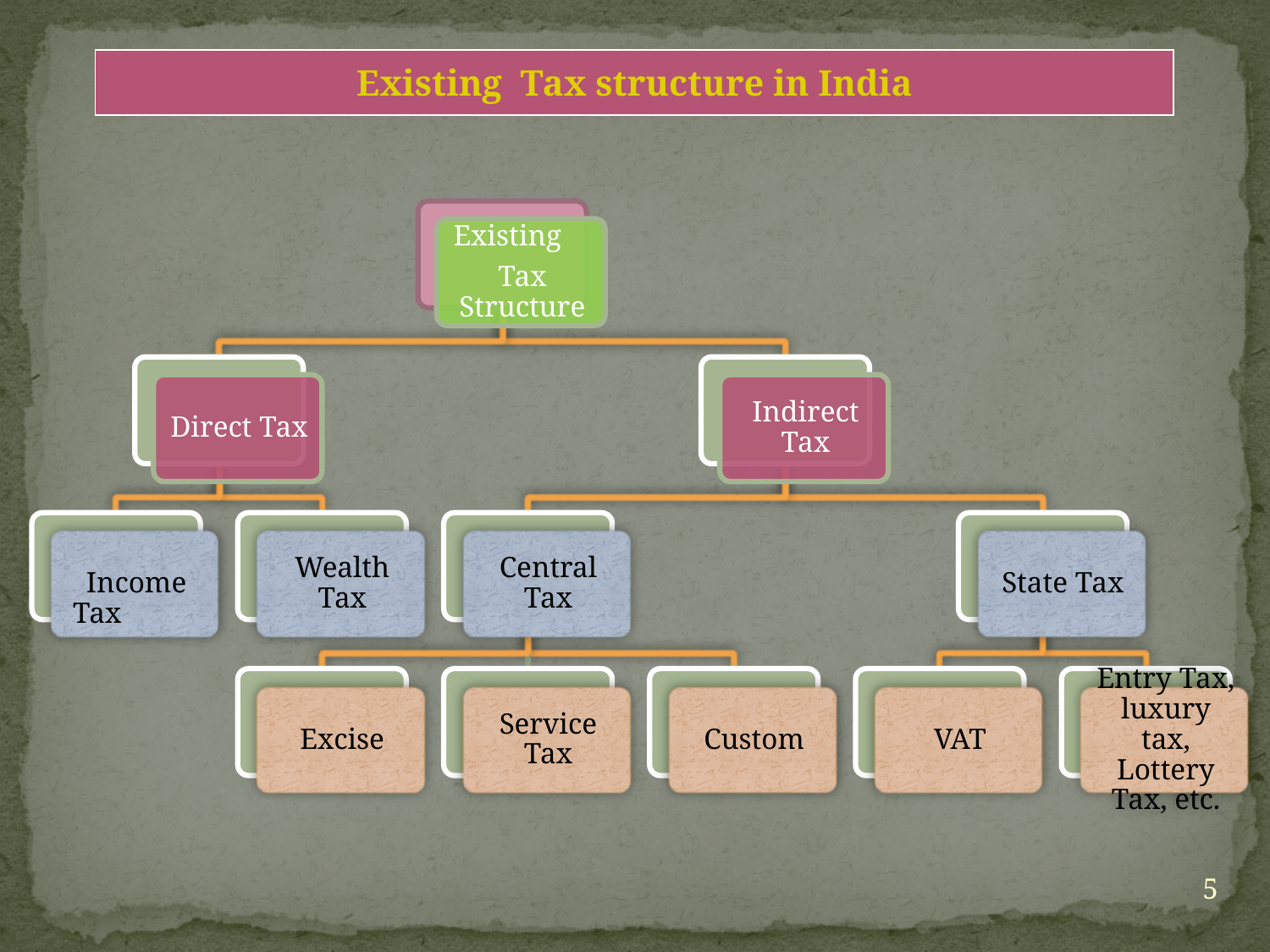

| Existing Tax structure in India |
| --- |
Existing
Tax Structure
Direct Tax
          Income Tax
Wealth Tax
Indirect Tax
Central Tax
Excise
Service Tax
Custom
State Tax
VAT
Entry Tax, luxury tax, Lottery Tax, etc.
5